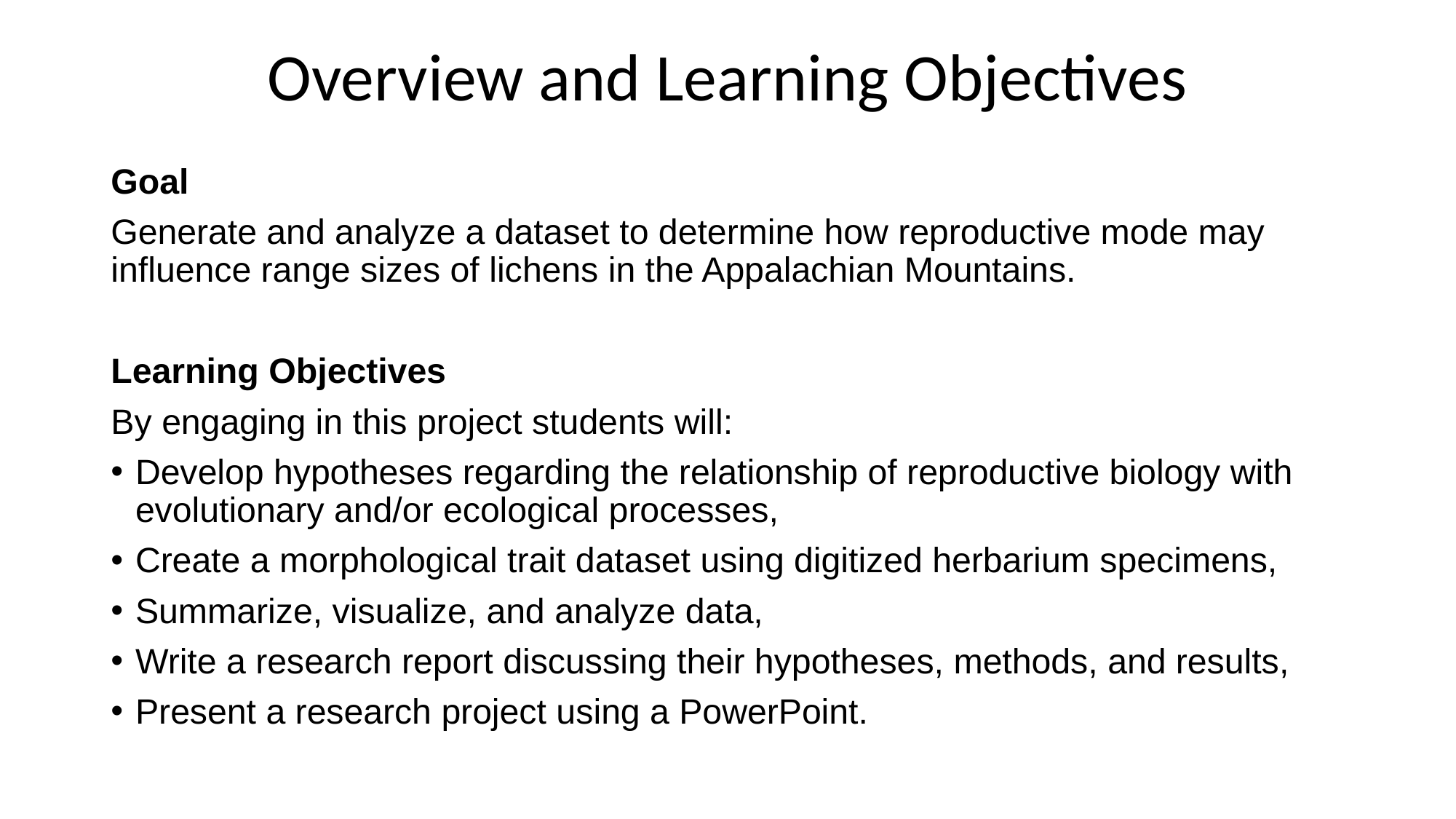

# Overview and Learning Objectives
Goal
Generate and analyze a dataset to determine how reproductive mode may influence range sizes of lichens in the Appalachian Mountains.

Learning Objectives
By engaging in this project students will:
Develop hypotheses regarding the relationship of reproductive biology with evolutionary and/or ecological processes,
Create a morphological trait dataset using digitized herbarium specimens,
Summarize, visualize, and analyze data,
Write a research report discussing their hypotheses, methods, and results,
Present a research project using a PowerPoint.